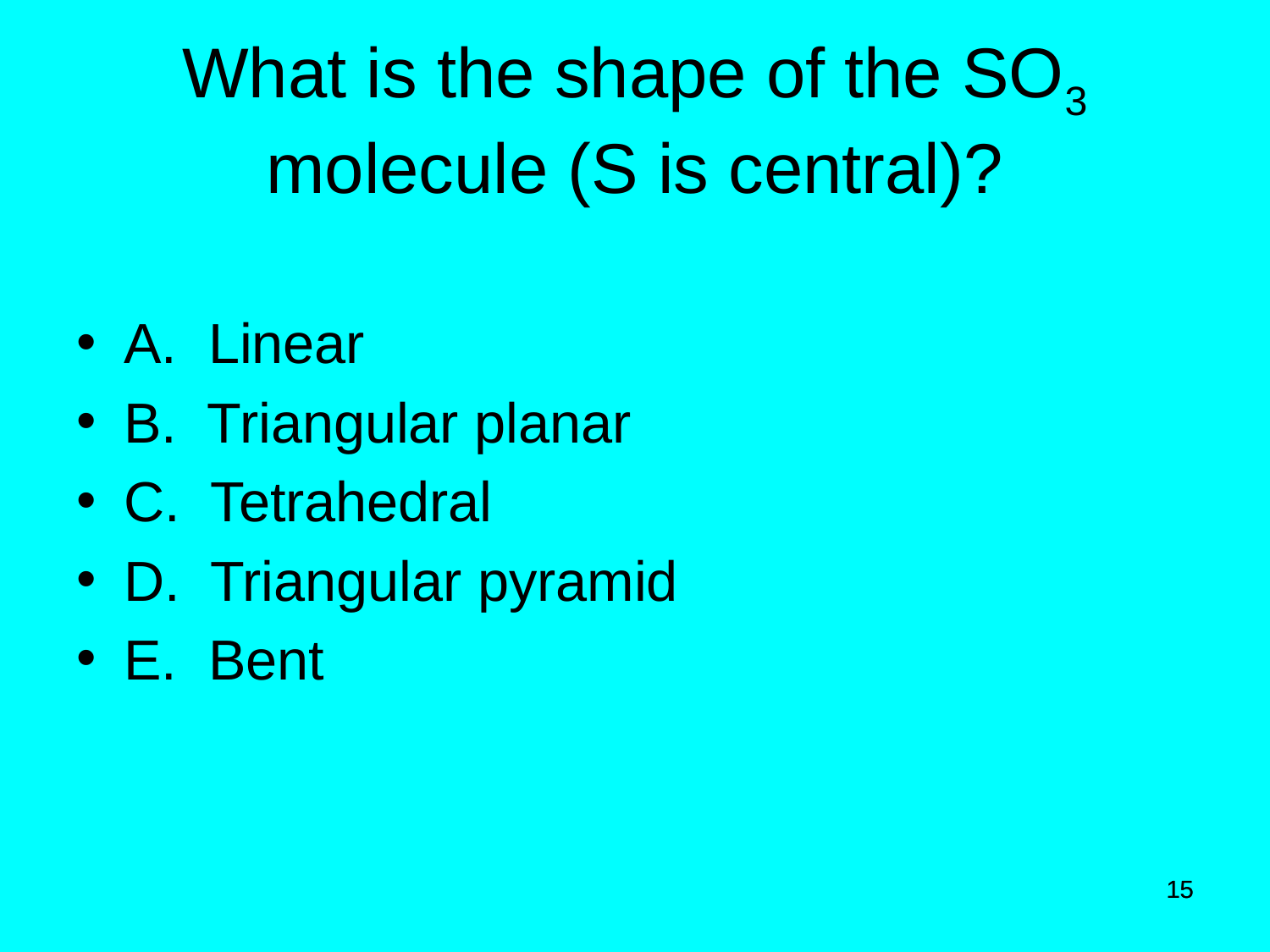

# What is the shape of the SO3 molecule (S is central)?

A.  Linear
B.  Triangular planar
C.  Tetrahedral
D.  Triangular pyramid
E.  Bent

15
15